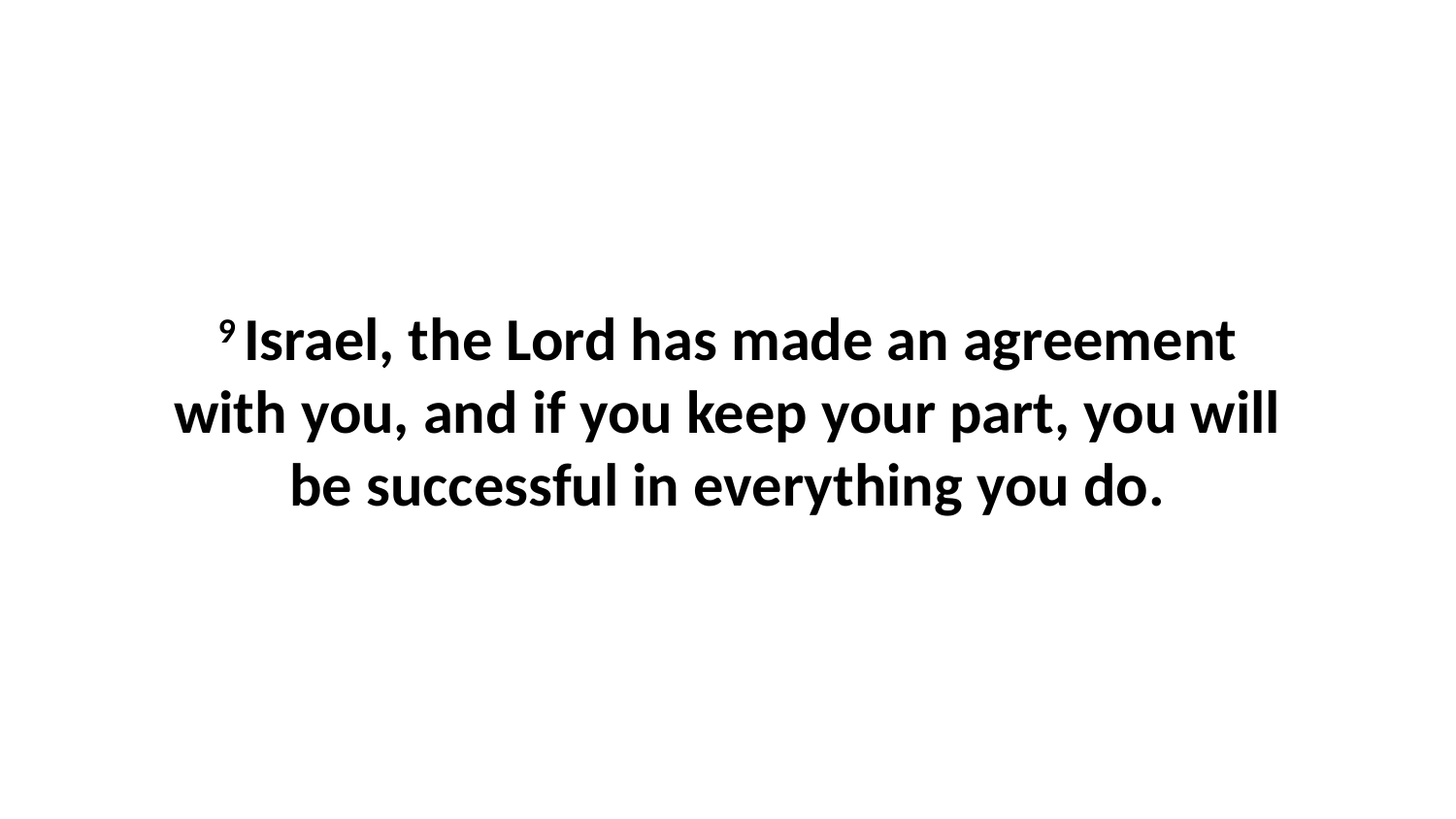

9 Israel, the Lord has made an agreement with you, and if you keep your part, you will be successful in everything you do.